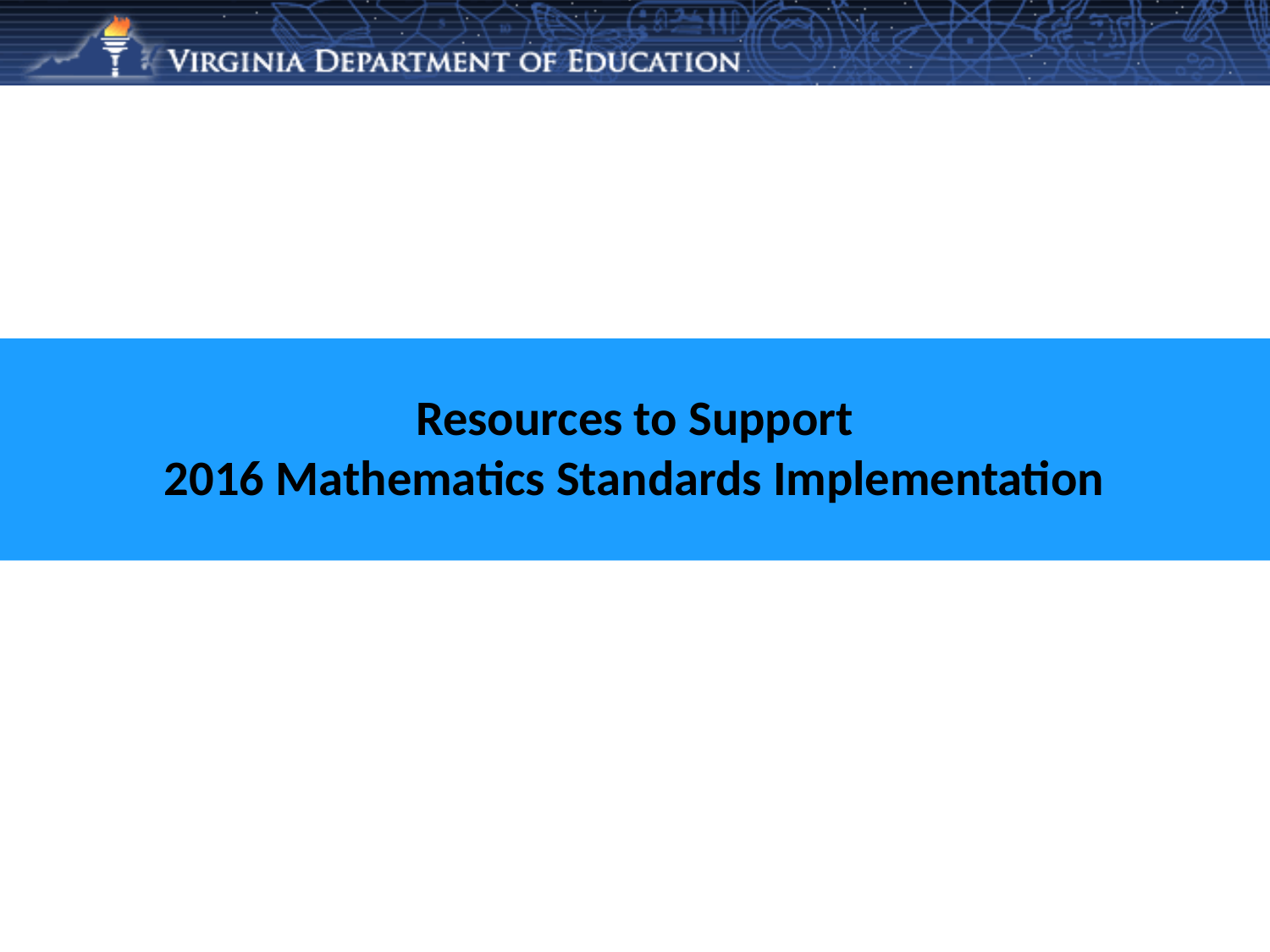

Resources to Support
2016 Mathematics Standards Implementation
37